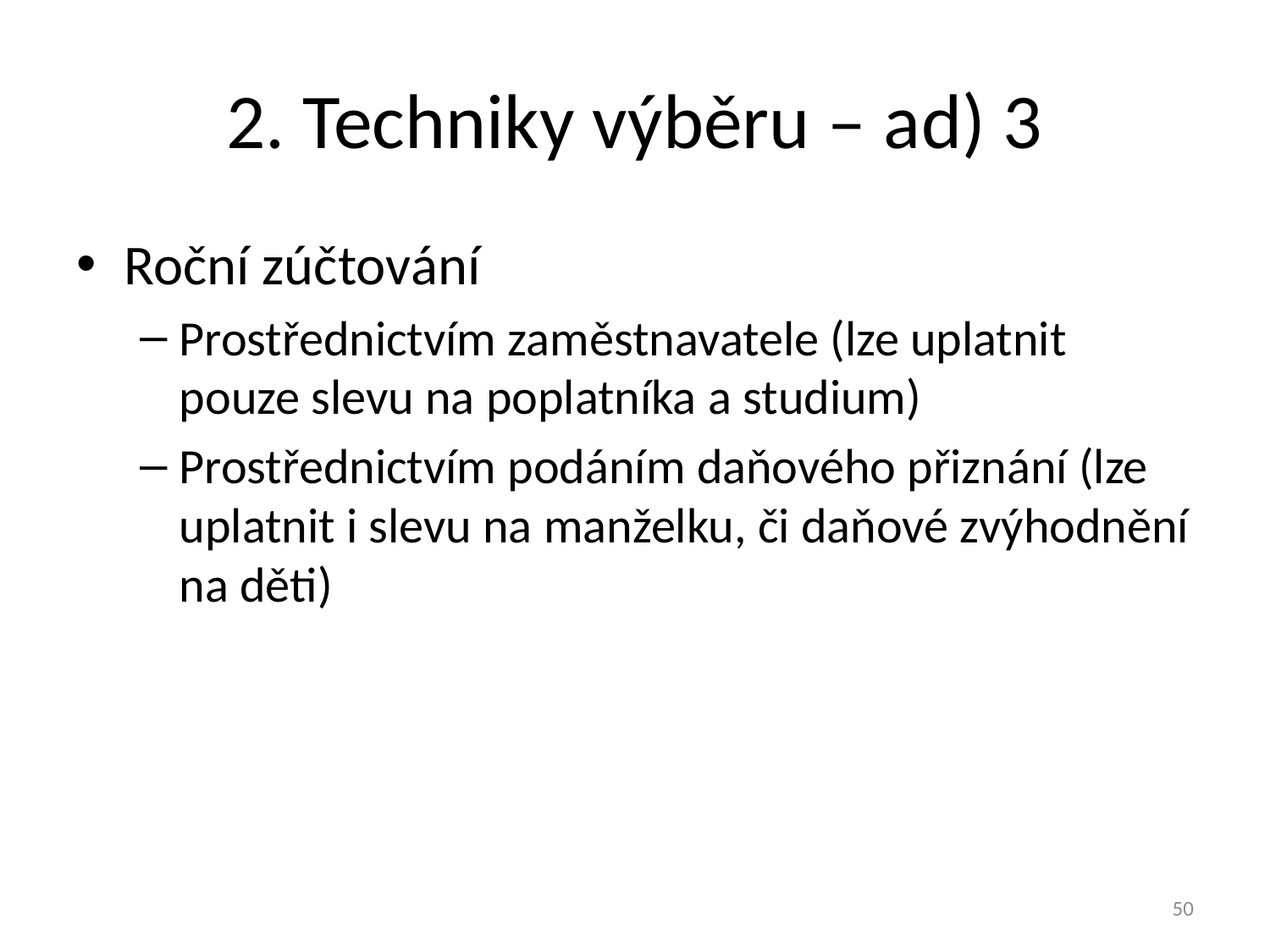

# 2. Techniky výběru – ad) 3
Roční zúčtování
Prostřednictvím zaměstnavatele (lze uplatnit pouze slevu na poplatníka a studium)
Prostřednictvím podáním daňového přiznání (lze uplatnit i slevu na manželku, či daňové zvýhodnění na děti)
50